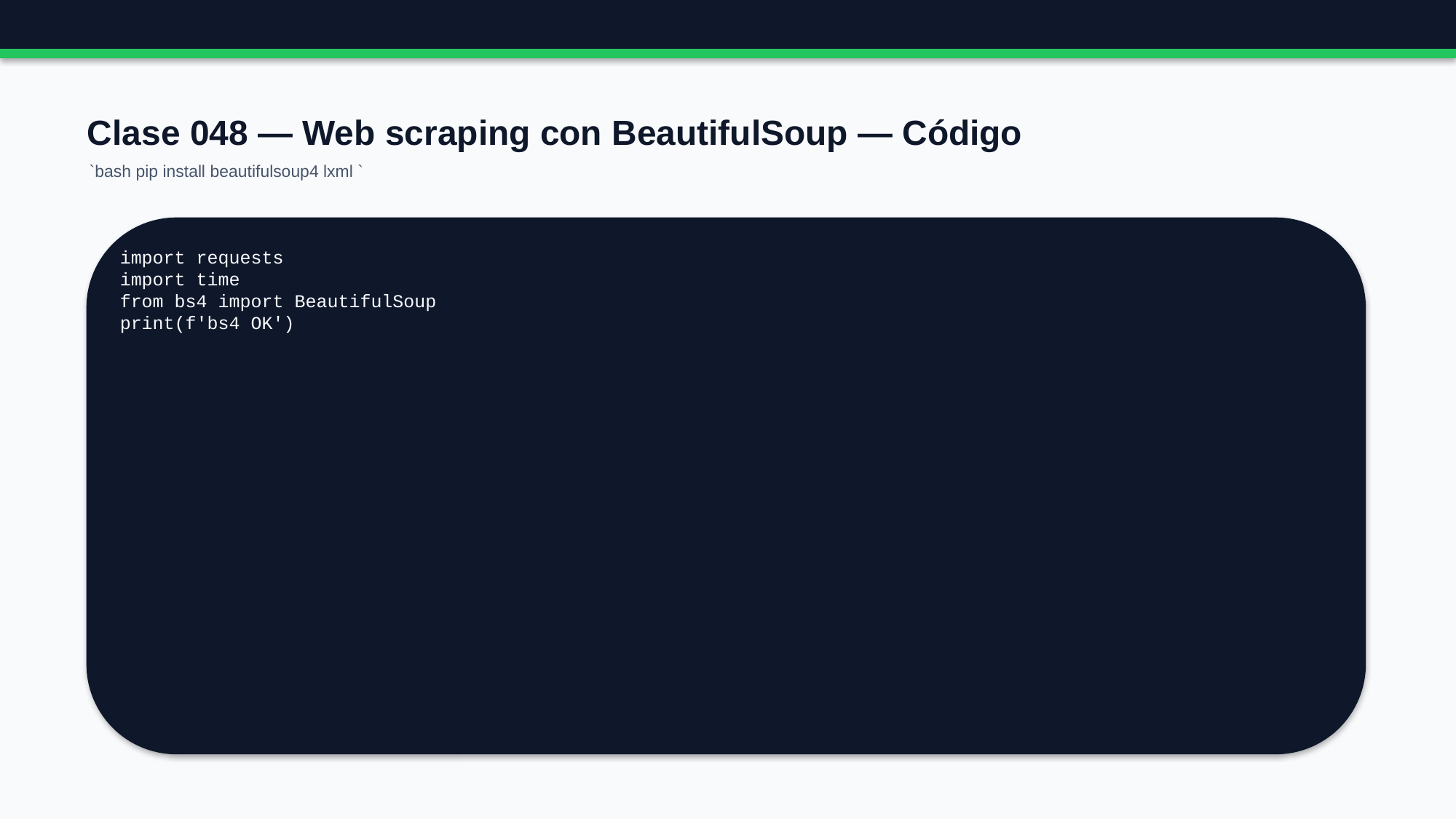

Clase 048 — Web scraping con BeautifulSoup — Código
`bash pip install beautifulsoup4 lxml `

import requests
import time
from bs4 import BeautifulSoup
print(f'bs4 OK')